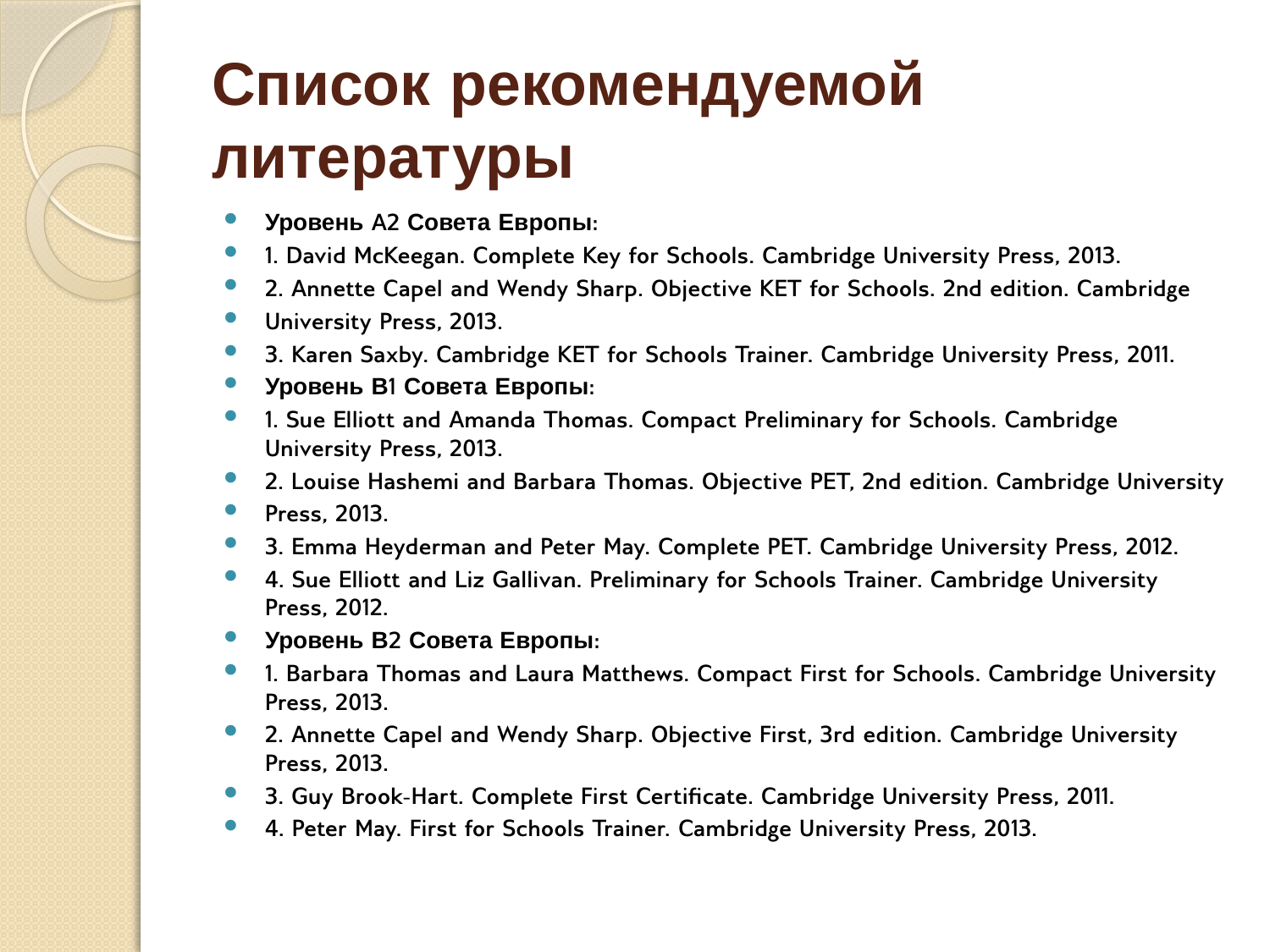

# Список рекомендуемой      литературы
Уровень A2 Совета Европы:
1. David McKeegan. Complete Key for Schools. Cambridge University Press, 2013.
2. Annette Capel and Wendy Sharp. Objective KET for Schools. 2nd edition. Cambridge
University Press, 2013.
3. Karen Saxby. Cambridge KET for Schools Trainer. Cambridge University Press, 2011.
Уровень В1 Совета Европы:
1. Sue Elliott and Amanda Thomas. Compact Preliminary for Schools. Cambridge University Press, 2013.
2. Louise Hashemi and Barbara Thomas. Objective PET, 2nd edition. Cambridge University
Press, 2013.
3. Emma Heyderman and Peter May. Complete PET. Cambridge University Press, 2012.
4. Sue Elliott and Liz Gallivan. Preliminary for Schools Trainer. Cambridge University Press, 2012.
Уровень В2 Совета Европы:
1. Barbara Thomas and Laura Matthews. Compact First for Schools. Cambridge University Press, 2013.
2. Annette Capel and Wendy Sharp. Objective First, 3rd edition. Cambridge University Press, 2013.
3. Guy Brook-Hart. Complete First Certificate. Cambridge University Press, 2011.
4. Peter May. First for Schools Trainer. Cambridge University Press, 2013.